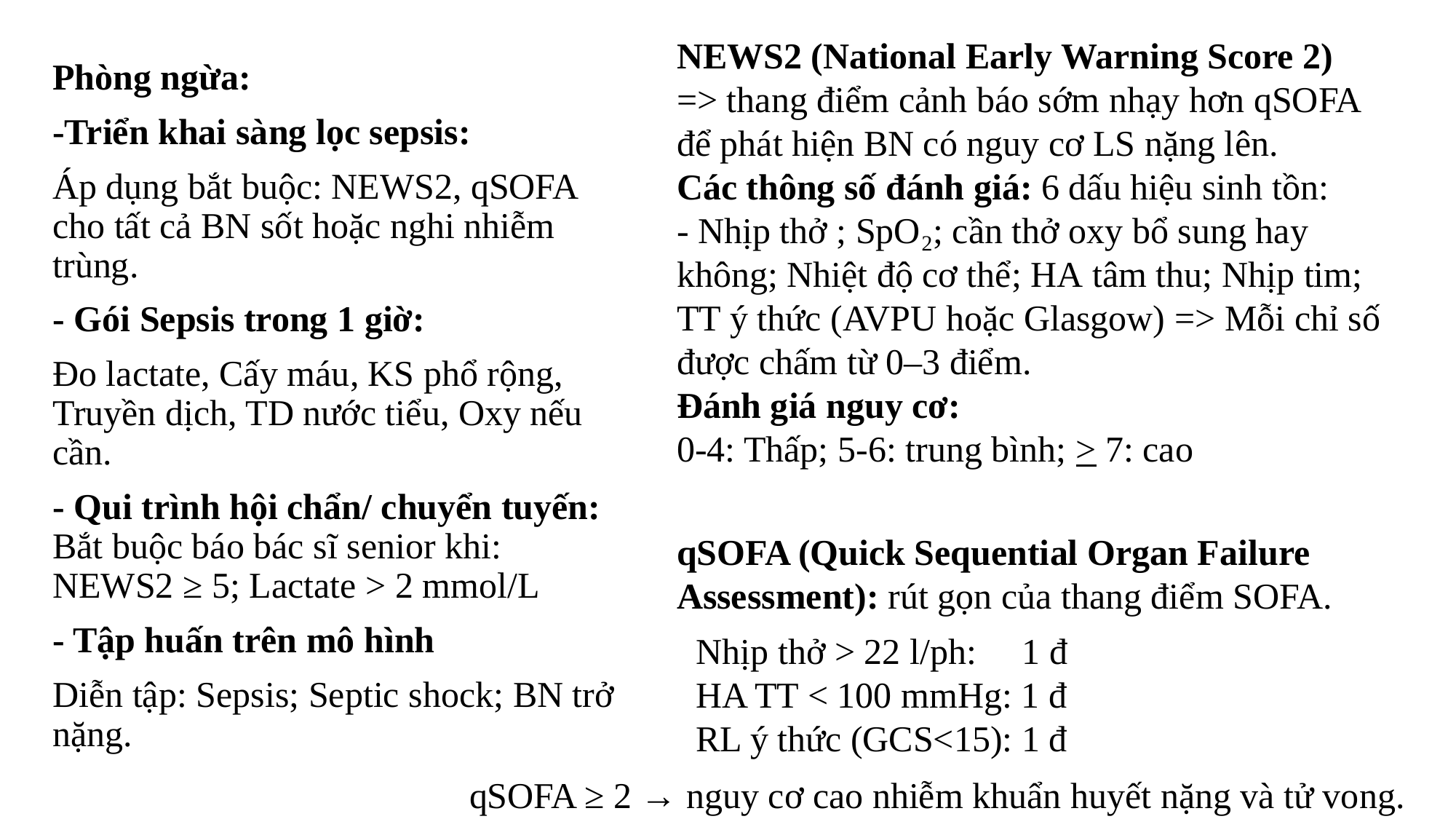

NEWS2 (National Early Warning Score 2)
=> thang điểm cảnh báo sớm nhạy hơn qSOFA để phát hiện BN có nguy cơ LS nặng lên.
Các thông số đánh giá: 6 dấu hiệu sinh tồn:
- Nhịp thở ; SpO₂; cần thở oxy bổ sung hay không; Nhiệt độ cơ thể; HA tâm thu; Nhịp tim; TT ý thức (AVPU hoặc Glasgow) => Mỗi chỉ số được chấm từ 0–3 điểm.
Đánh giá nguy cơ:
0-4: Thấp; 5-6: trung bình; > 7: cao
Phòng ngừa:
-Triển khai sàng lọc sepsis:
Áp dụng bắt buộc: NEWS2, qSOFA cho tất cả BN sốt hoặc nghi nhiễm trùng.
- Gói Sepsis trong 1 giờ:
Đo lactate, Cấy máu, KS phổ rộng, Truyền dịch, TD nước tiểu, Oxy nếu cần.
- Qui trình hội chẩn/ chuyển tuyến: Bắt buộc báo bác sĩ senior khi: NEWS2 ≥ 5; Lactate > 2 mmol/L
- Tập huấn trên mô hình
Diễn tập: Sepsis; Septic shock; BN trở nặng.

qSOFA (Quick Sequential Organ Failure Assessment): rút gọn của thang điểm SOFA.
Nhịp thở > 22 l/ph:     1 đ
HA TT < 100 mmHg: 1 đ
RL ý thức (GCS<15): 1 đ
qSOFA ≥ 2 → nguy cơ cao nhiễm khuẩn huyết nặng và tử vong.